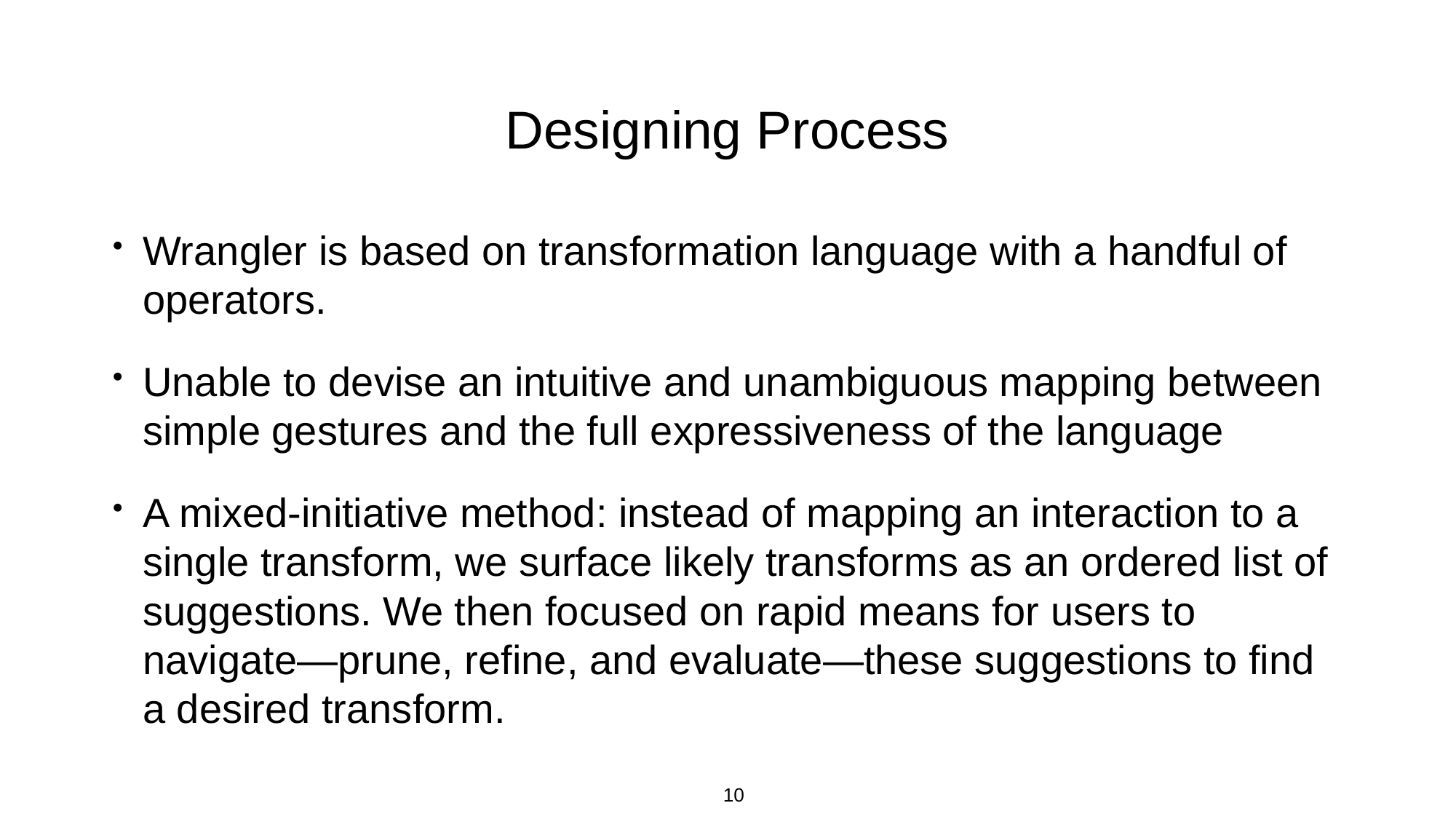

# Designing Process
Wrangler is based on transformation language with a handful of operators.
Unable to devise an intuitive and unambiguous mapping between simple gestures and the full expressiveness of the language
A mixed-initiative method: instead of mapping an interaction to a single transform, we surface likely transforms as an ordered list of suggestions. We then focused on rapid means for users to navigate—prune, refine, and evaluate—these suggestions to find a desired transform.
10